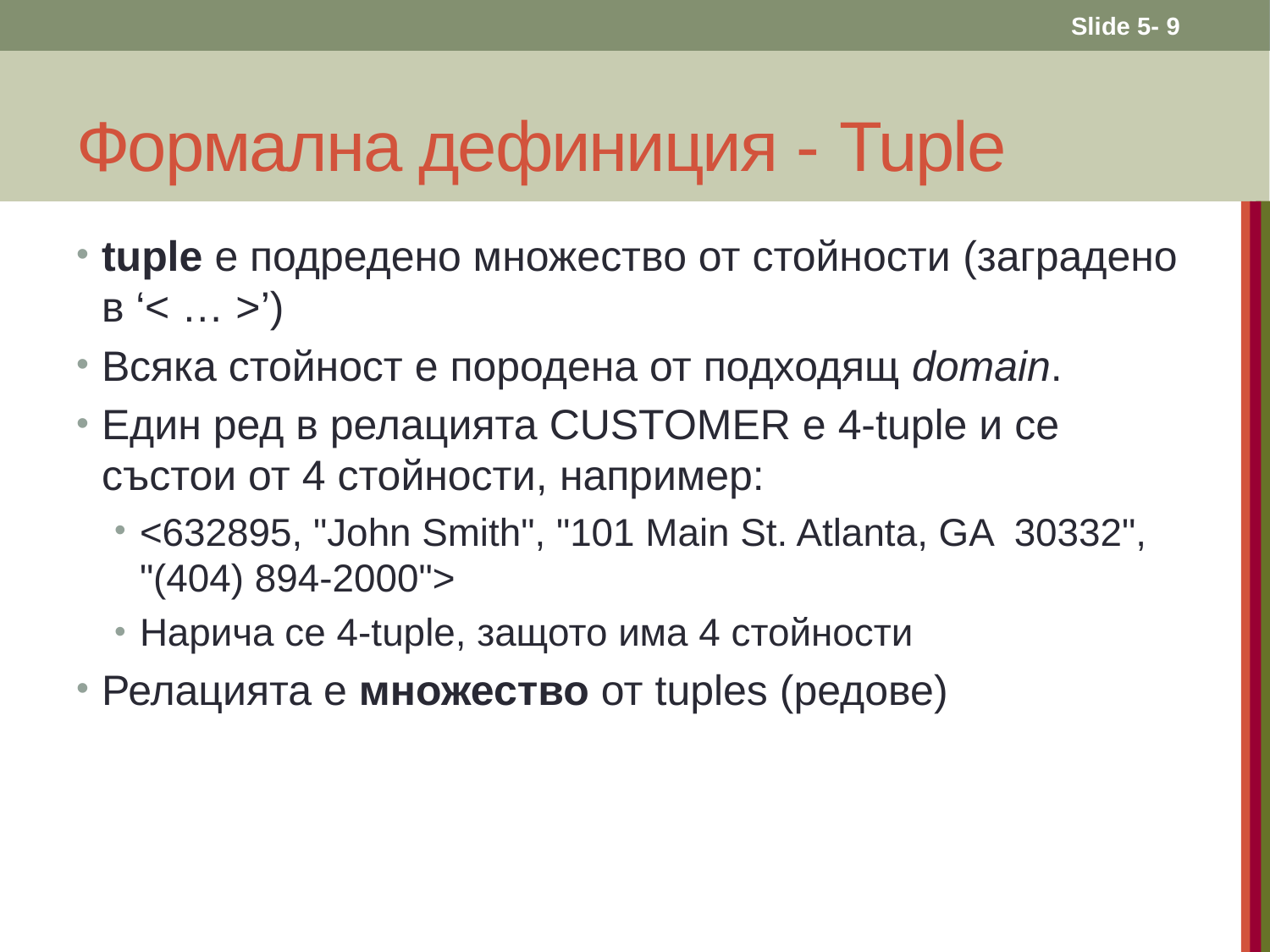

Slide 5- 9
# Формална дефиниция - Tuple
tuple е подредено множество от стойности (заградено в ‘< … >’)
Всяка стойност е породена от подходящ domain.
Един ред в релацията CUSTOMER е 4-tuple и се състои от 4 стойности, например:
<632895, "John Smith", "101 Main St. Atlanta, GA  30332", "(404) 894-2000">
Нарича се 4-tuple, защото има 4 стойности
Релацията е множество от tuples (редове)